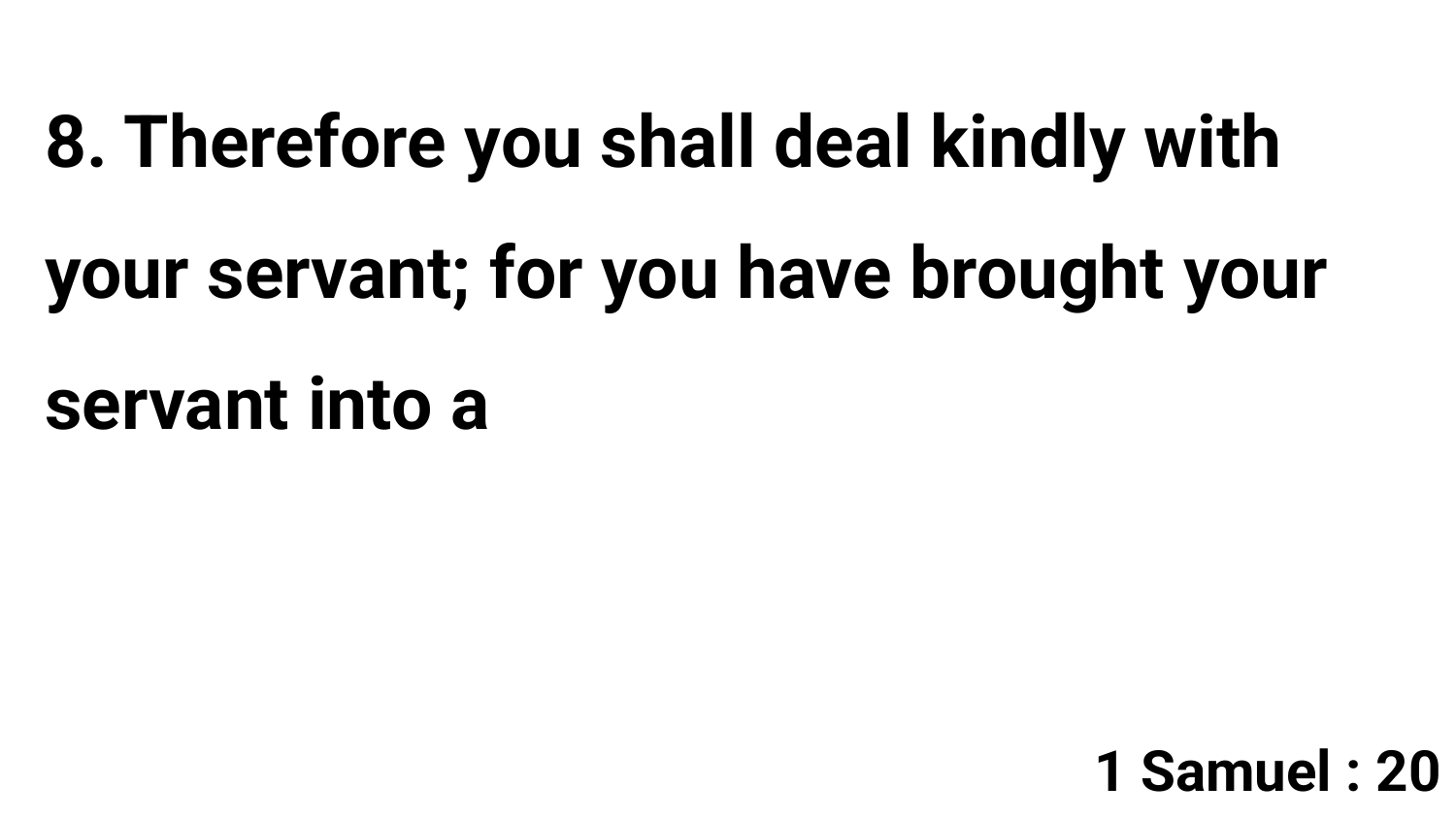

8. Therefore you shall deal kindly with your servant; for you have brought your servant into a
1 Samuel : 20